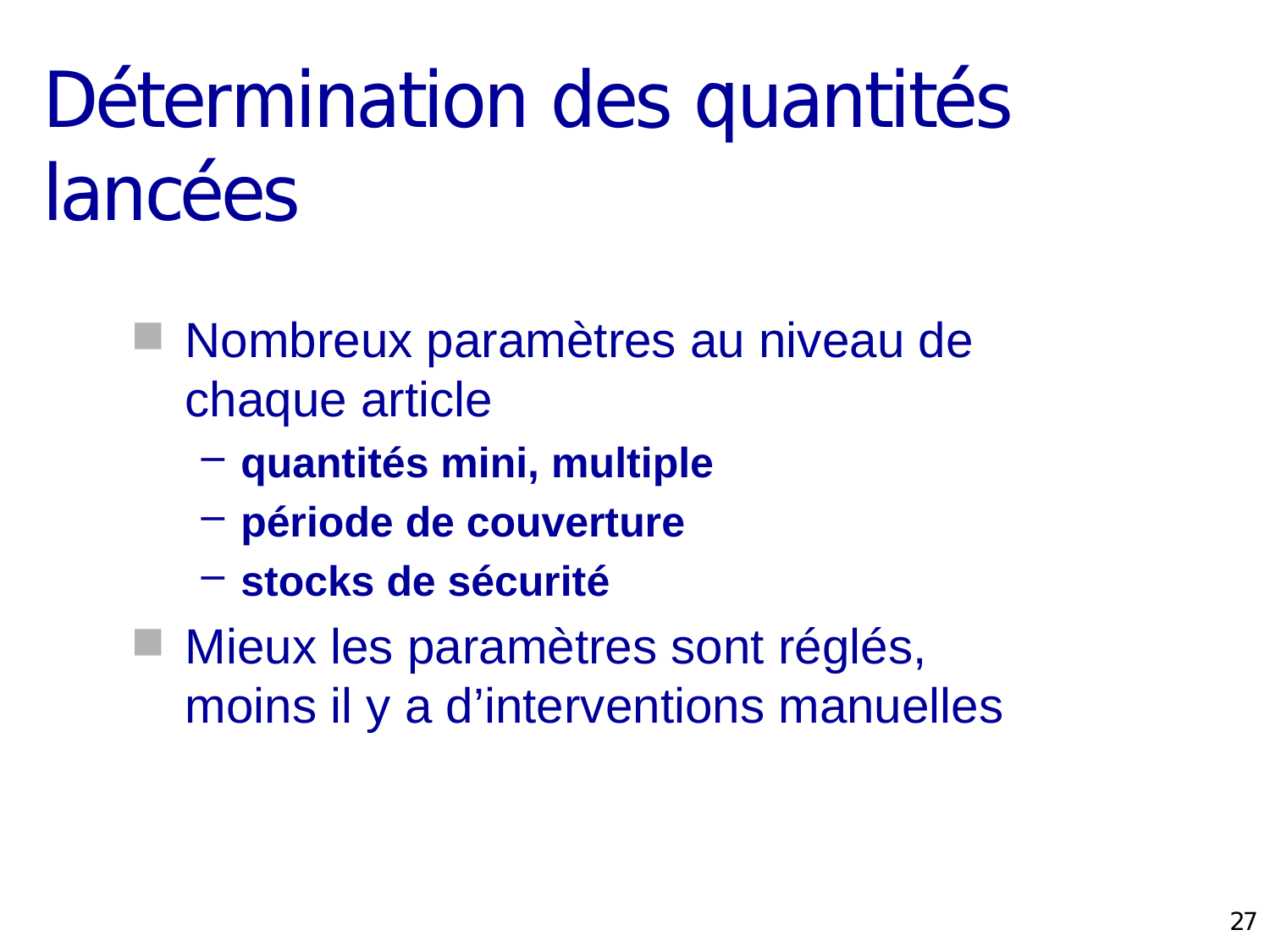

# Détermination des quantités lancées
Nombreux paramètres au niveau de chaque article
quantités mini, multiple
période de couverture
stocks de sécurité
Mieux les paramètres sont réglés,
moins il y a d’interventions manuelles
27